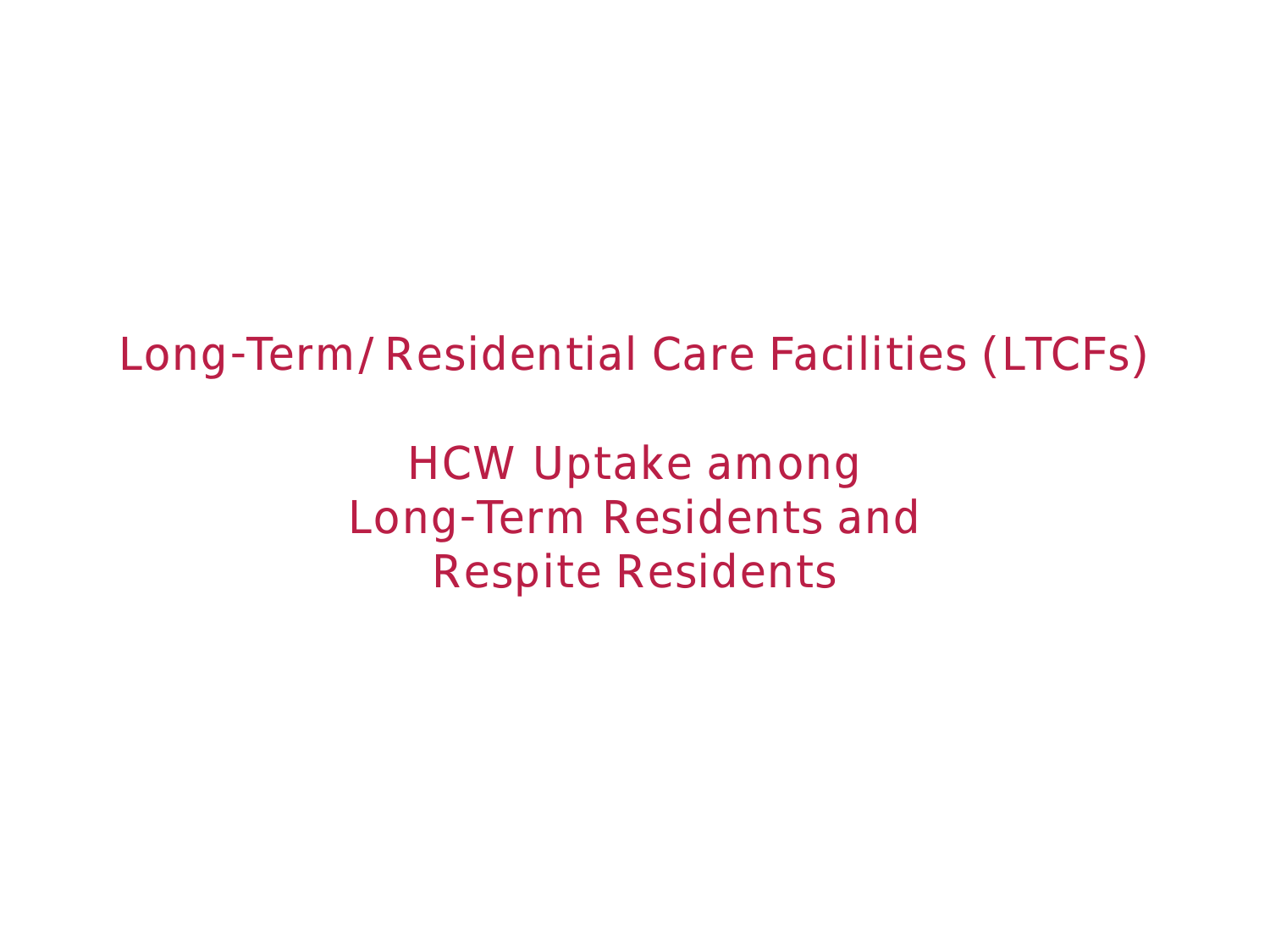

# Long-Term/Residential Care Facilities (LTCFs) HCW Uptake among Long-Term Residents and Respite Residents